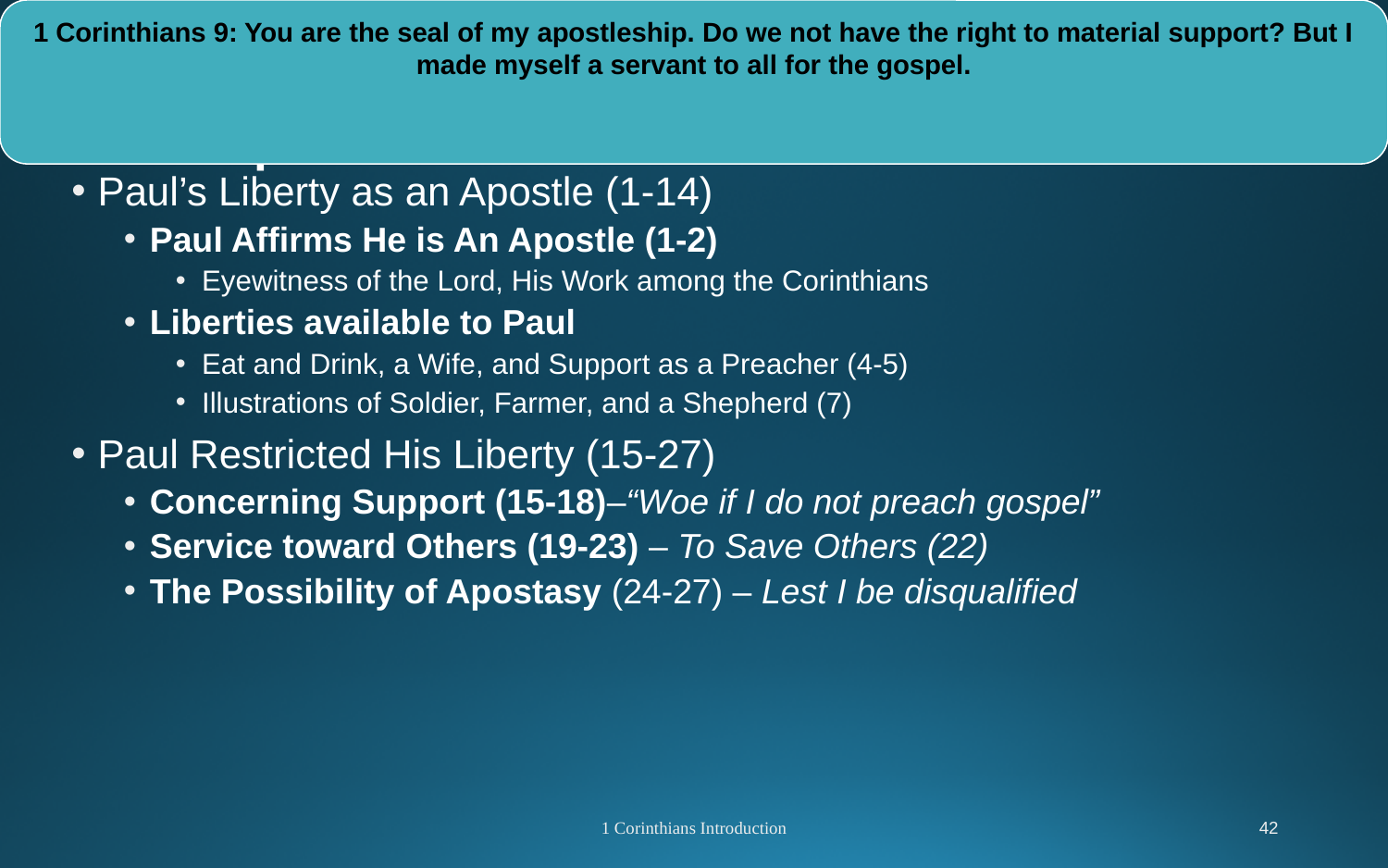

1 Corinthians 9: You are the seal of my apostleship. Do we not have the right to material support? But I made myself a servant to all for the gospel.
Chapter 9 – Paul’s Liberties
# Chapter 9
Paul’s Liberty as an Apostle (1-14)
Paul Affirms He is An Apostle (1-2)
Eyewitness of the Lord, His Work among the Corinthians
Liberties available to Paul
Eat and Drink, a Wife, and Support as a Preacher (4-5)
Illustrations of Soldier, Farmer, and a Shepherd (7)
Paul Restricted His Liberty (15-27)
Concerning Support (15-18)–“Woe if I do not preach gospel”
Service toward Others (19-23) – To Save Others (22)
The Possibility of Apostasy (24-27) – Lest I be disqualified

1 Corinthians Introduction
42